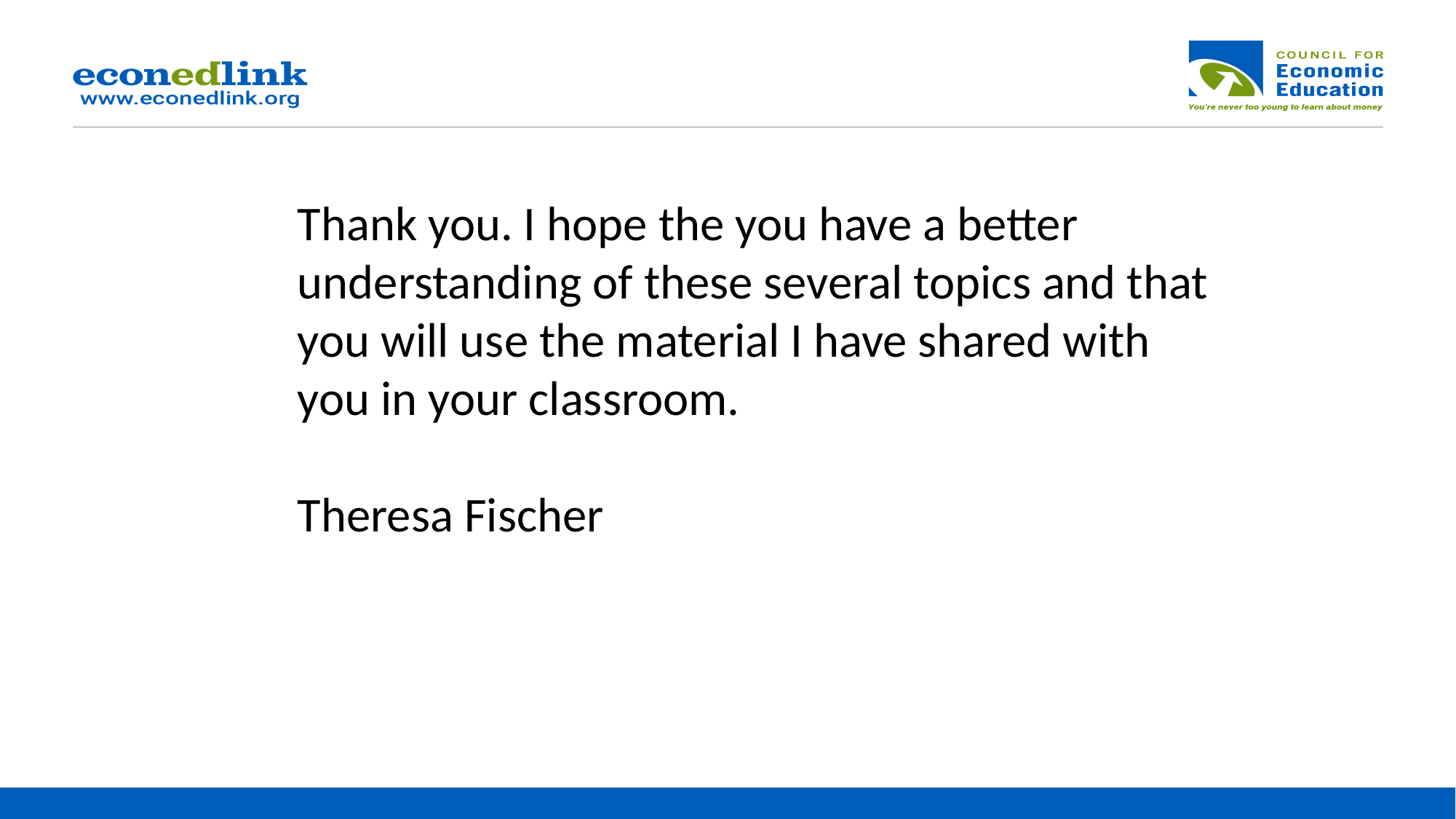

Thank you. I hope the you have a better understanding of these several topics and that you will use the material I have shared with you in your classroom.

Theresa Fischer